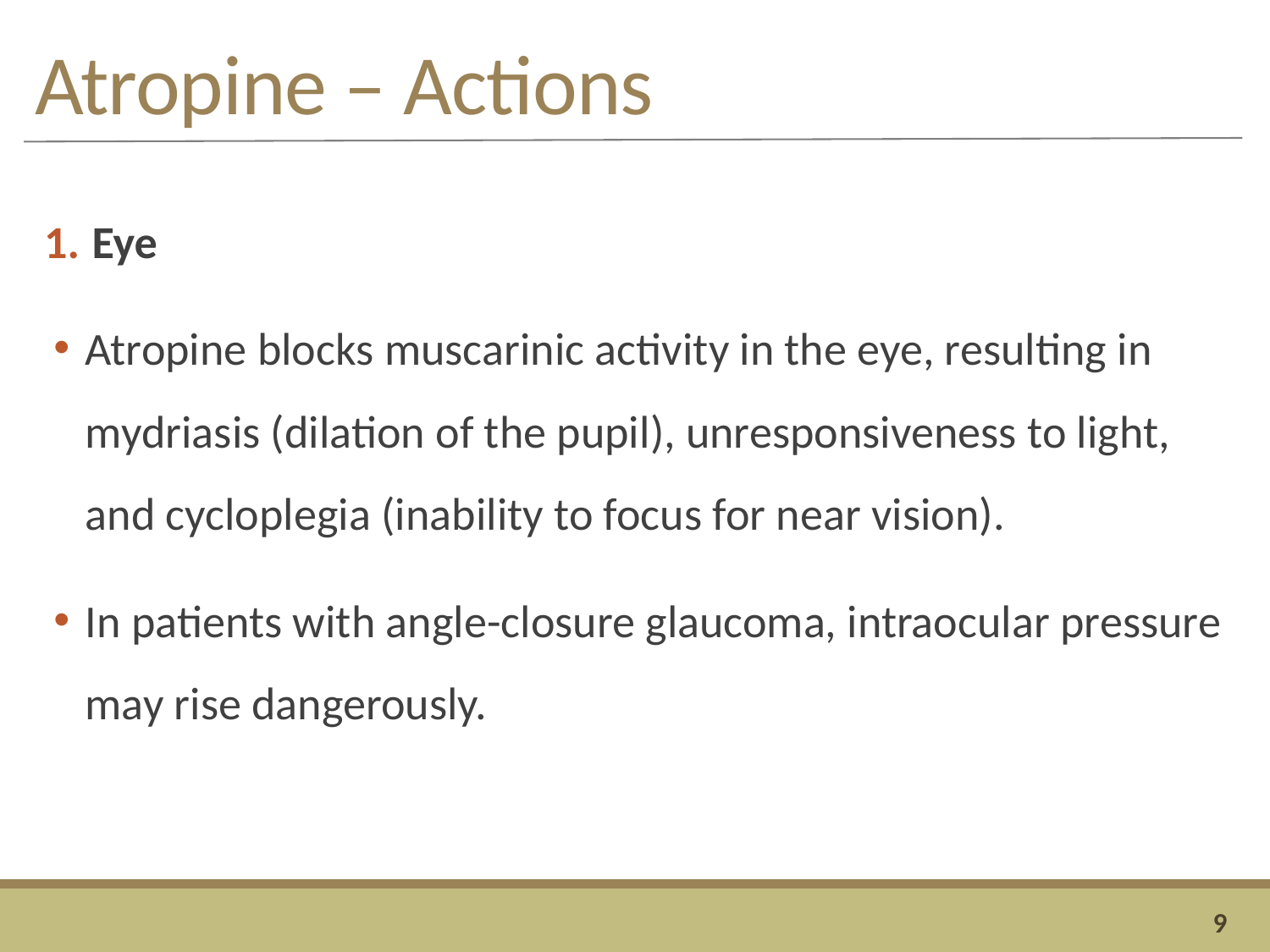

# Atropine – Actions
Eye
Atropine blocks muscarinic activity in the eye, resulting in mydriasis (dilation of the pupil), unresponsiveness to light, and cycloplegia (inability to focus for near vision).
In patients with angle-closure glaucoma, intraocular pressure may rise dangerously.
9